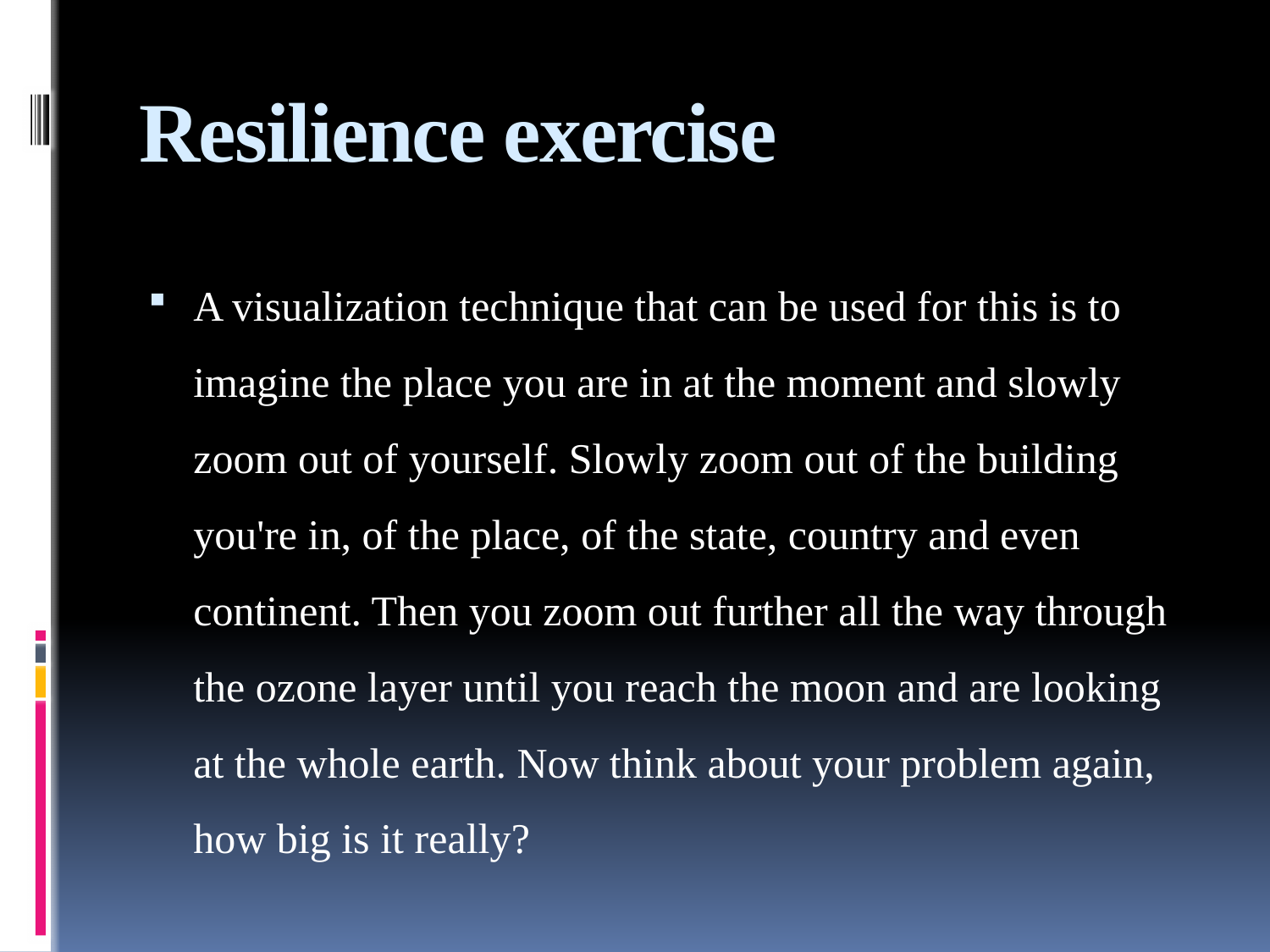

# Resilience exercise
A visualization technique that can be used for this is to imagine the place you are in at the moment and slowly zoom out of yourself. Slowly zoom out of the building you're in, of the place, of the state, country and even continent. Then you zoom out further all the way through the ozone layer until you reach the moon and are looking at the whole earth. Now think about your problem again, how big is it really?